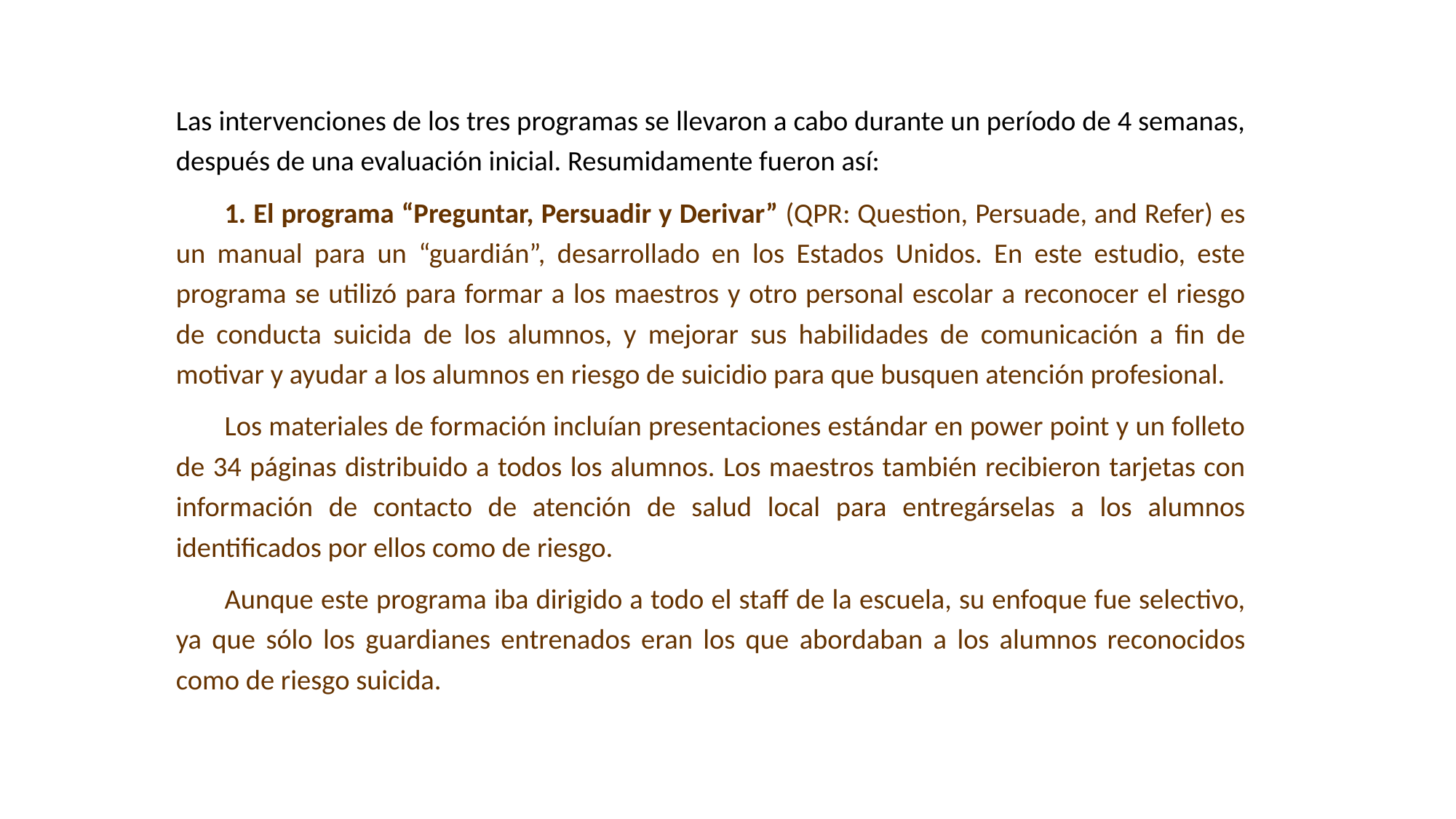

Las intervenciones de los tres programas se llevaron a cabo durante un período de 4 semanas, después de una evaluación inicial. Resumidamente fueron así:
1. El programa “Preguntar, Persuadir y Derivar” (QPR: Question, Persuade, and Refer) es un manual para un “guardián”, desarrollado en los Estados Unidos. En este estudio, este programa se utilizó para formar a los maestros y otro personal escolar a reconocer el riesgo de conducta suicida de los alumnos, y mejorar sus habilidades de comunicación a fin de motivar y ayudar a los alumnos en riesgo de suicidio para que busquen atención profesional.
Los materiales de formación incluían presentaciones estándar en power point y un folleto de 34 páginas distribuido a todos los alumnos. Los maestros también recibieron tarjetas con información de contacto de atención de salud local para entregárselas a los alumnos identificados por ellos como de riesgo.
Aunque este programa iba dirigido a todo el staff de la escuela, su enfoque fue selectivo, ya que sólo los guardianes entrenados eran los que abordaban a los alumnos reconocidos como de riesgo suicida.